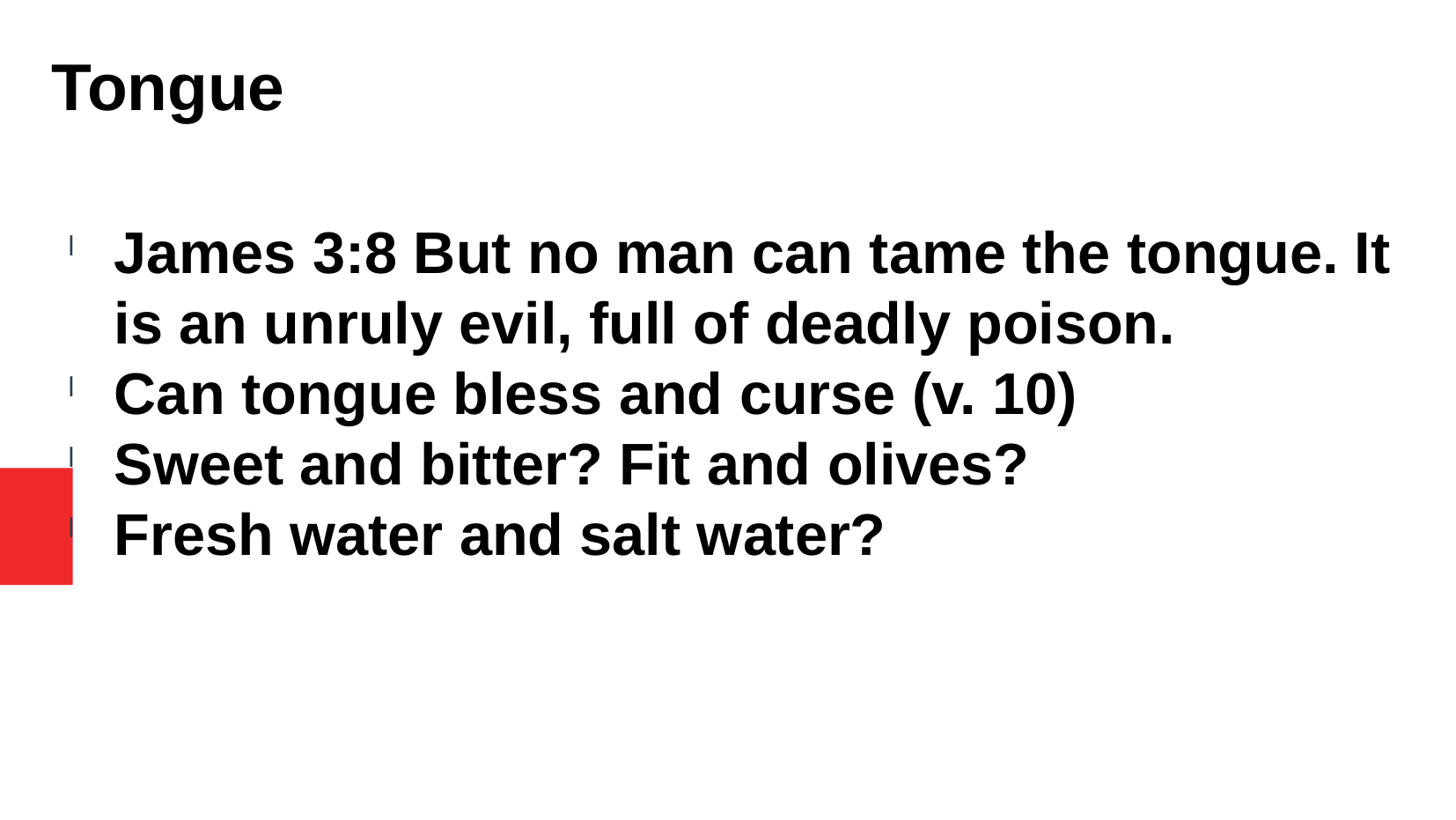

Tongue
James 3:8 But no man can tame the tongue. It is an unruly evil, full of deadly poison.
Can tongue bless and curse (v. 10)
Sweet and bitter? Fit and olives?
Fresh water and salt water?